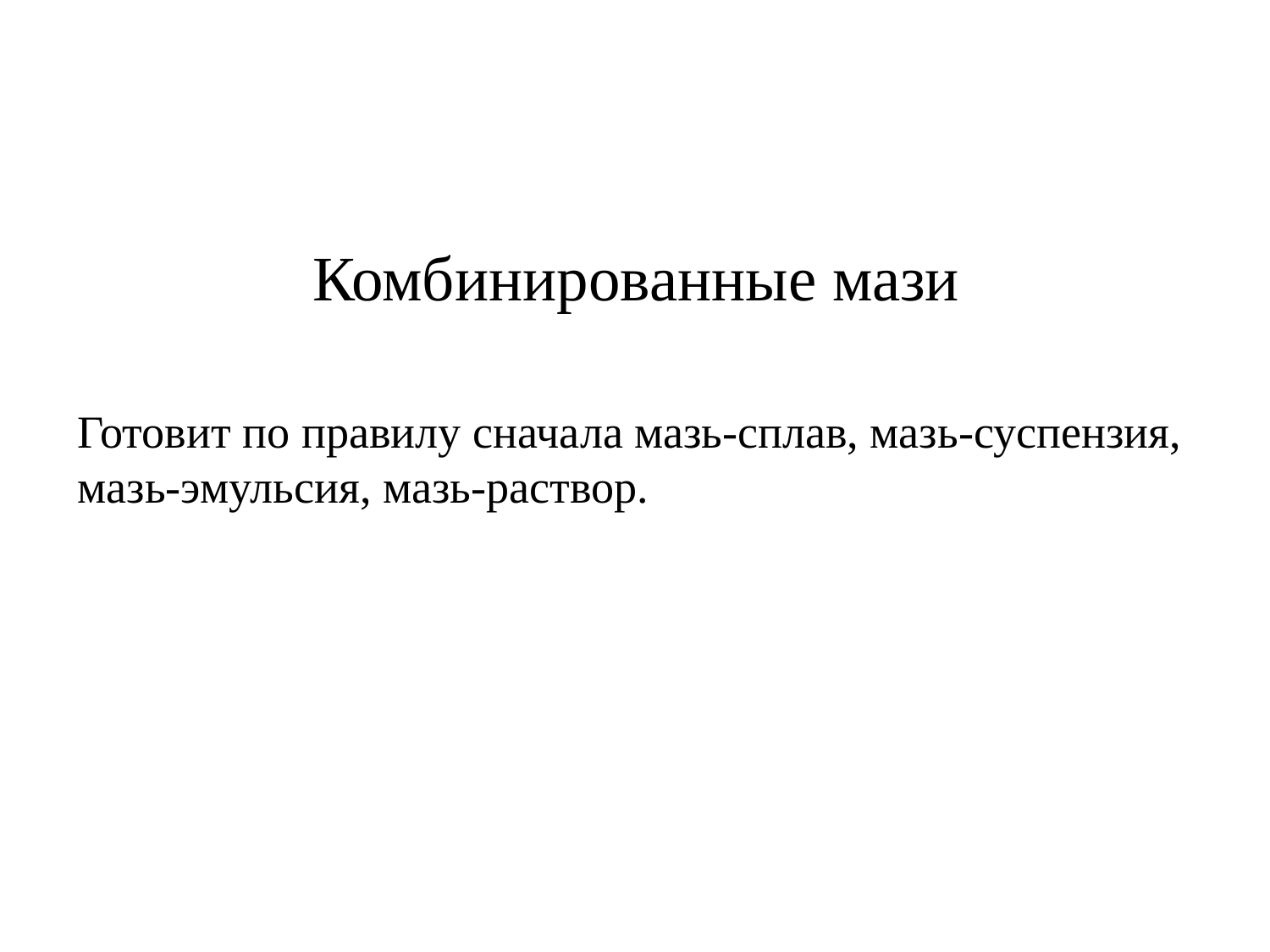

# Комбинированные мази
Готовит по правилу сначала мазь-сплав, мазь-суспензия, мазь-эмульсия, мазь-раствор.